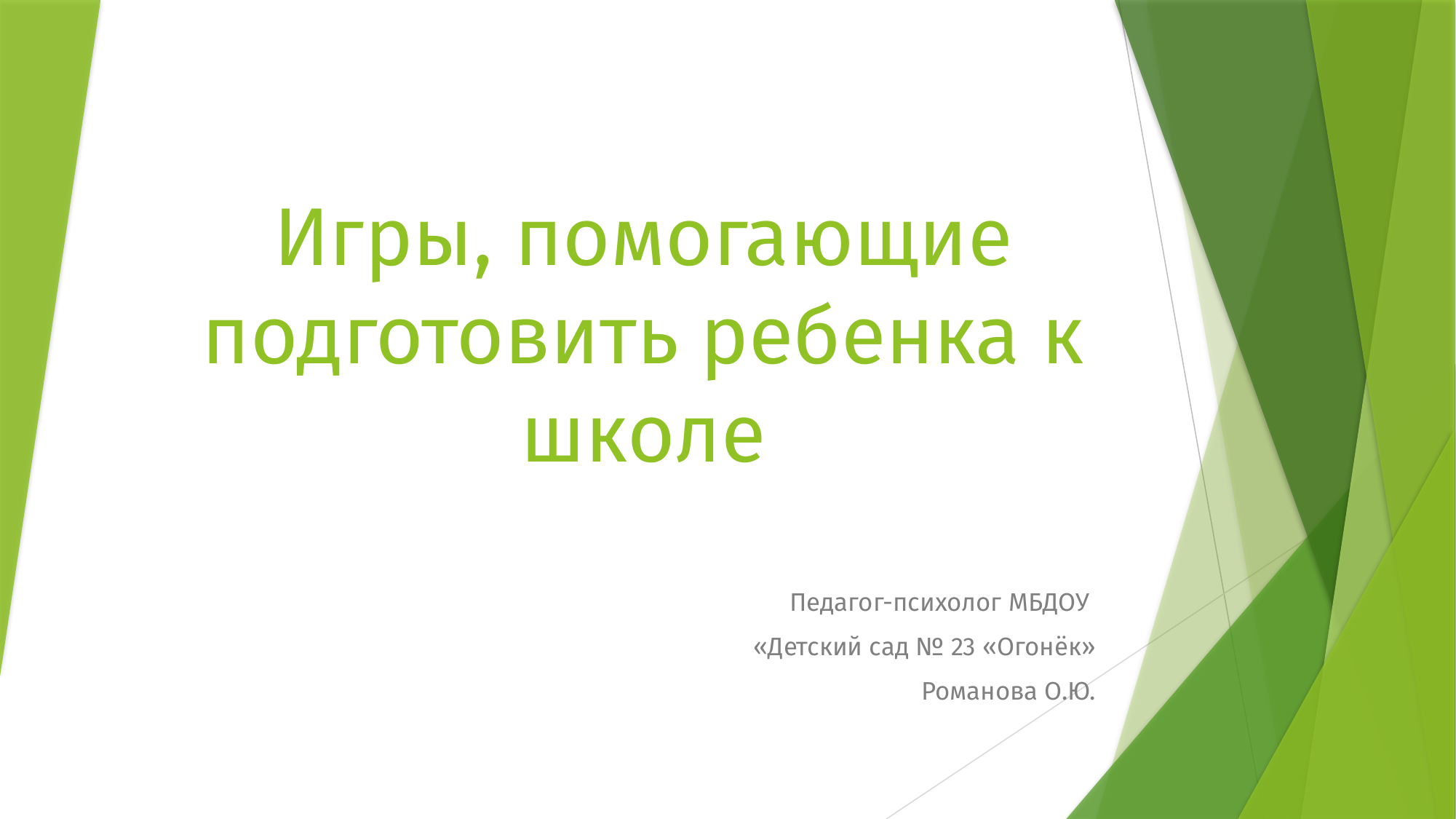

# Игры, помогающие подготовить ребенка к школе
Педагог-психолог МБДОУ
«Детский сад № 23 «Огонёк»
Романова О.Ю.